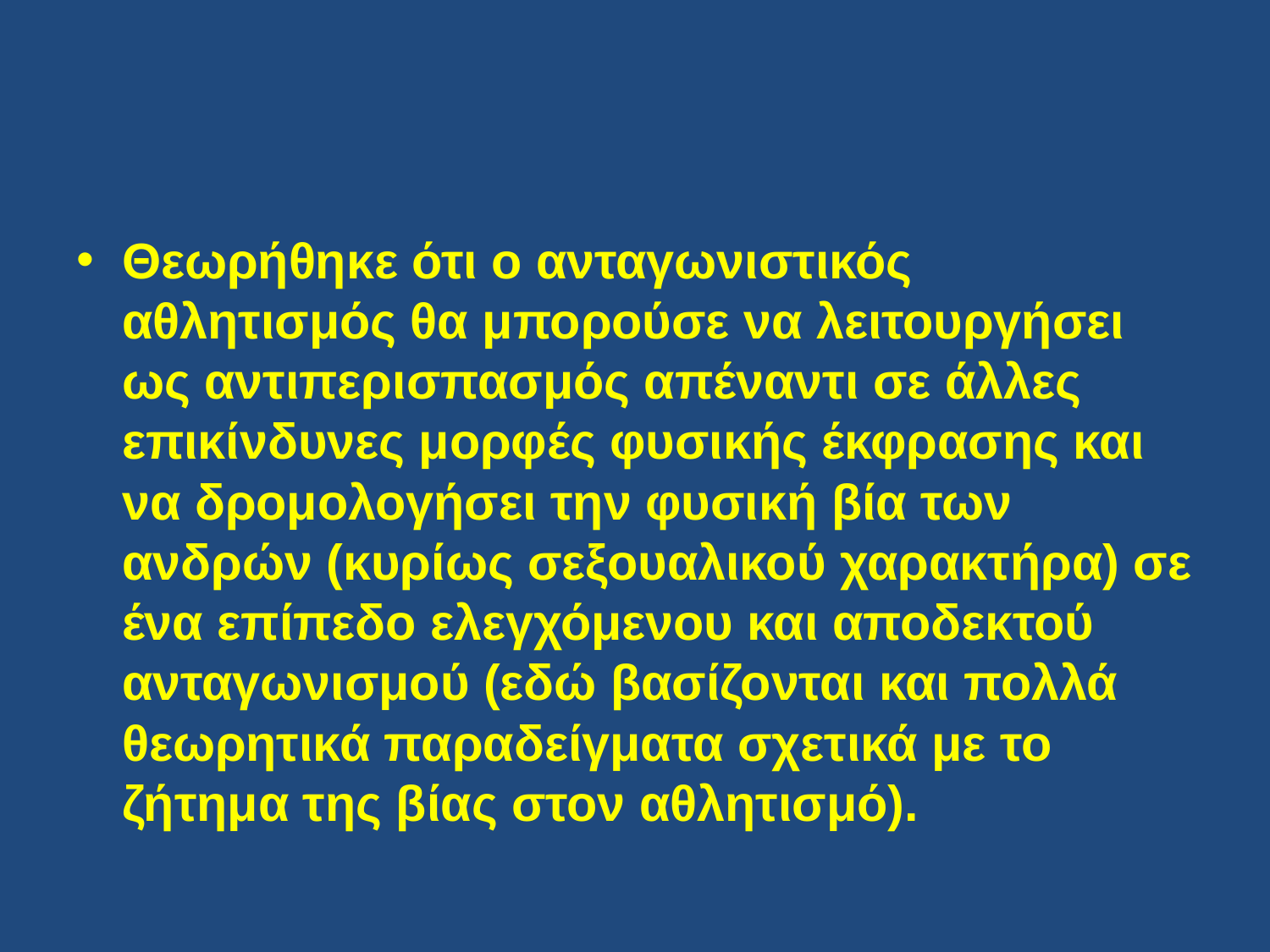

Θεωρήθηκε ότι ο ανταγωνιστικός αθλητισμός θα μπορούσε να λειτουργήσει ως αντιπερισπασμός απέναντι σε άλλες επικίνδυνες μορφές φυσικής έκφρασης και να δρομολογήσει την φυσική βία των ανδρών (κυρίως σεξουαλικού χαρακτήρα) σε ένα επίπεδο ελεγχόμενου και αποδεκτού ανταγωνισμού (εδώ βασίζονται και πολλά θεωρητικά παραδείγματα σχετικά με το ζήτημα της βίας στον αθλητισμό).